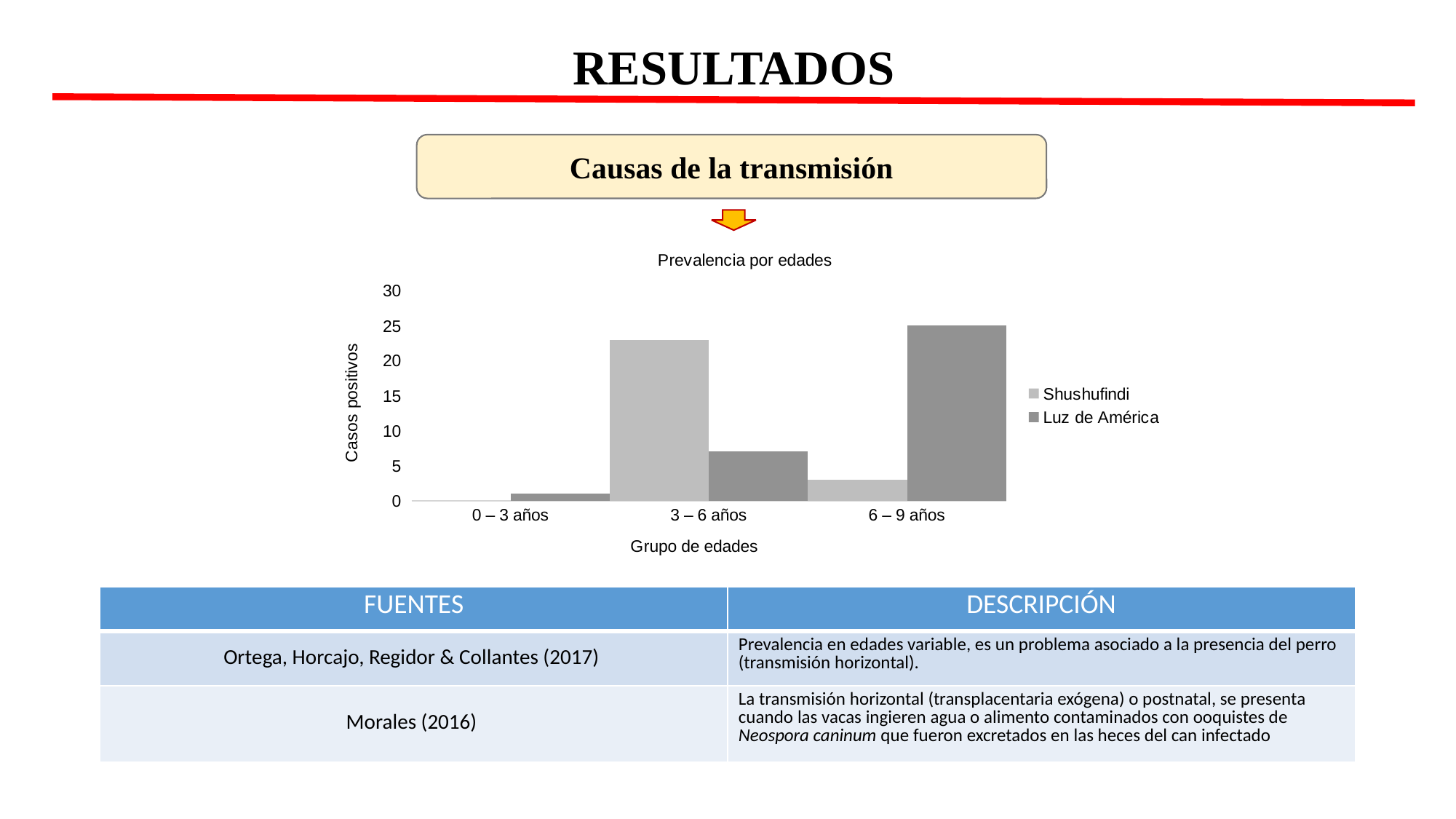

RESULTADOS
Causas de la transmisión

### Chart: Prevalencia por edades

| Category | Shushufindi | Luz de América |
|---|---|---|
| 0 – 3 años | 0.0 | 1.0 |
| 3 – 6 años | 23.0 | 7.0 |
| 6 – 9 años | 3.0 | 25.0 |
| FUENTES | DESCRIPCIÓN |
| --- | --- |
| Ortega, Horcajo, Regidor & Collantes (2017) | Prevalencia en edades variable, es un problema asociado a la presencia del perro (transmisión horizontal). |
| Morales (2016) | La transmisión horizontal (transplacentaria exógena) o postnatal, se presenta cuando las vacas ingieren agua o alimento contaminados con ooquistes de Neospora caninum que fueron excretados en las heces del can infectado |